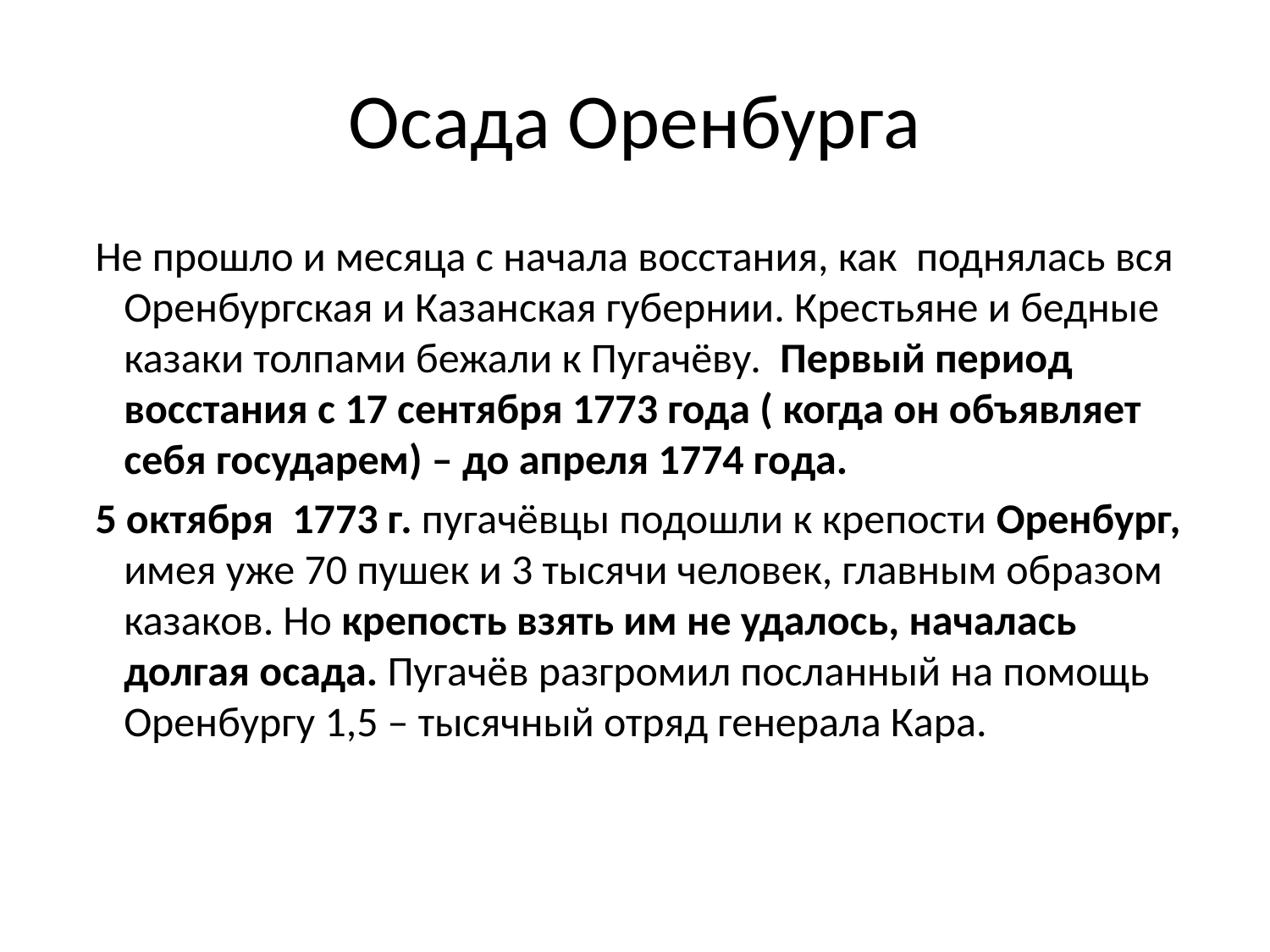

# Осада Оренбурга
  Не прошло и месяца с начала восстания, как  поднялась вся Оренбургская и Казанская губернии. Крестьяне и бедные казаки толпами бежали к Пугачёву.  Первый период восстания с 17 сентября 1773 года ( когда он объявляет себя государем) – до апреля 1774 года.
  5 октября  1773 г. пугачёвцы подошли к крепости Оренбург, имея уже 70 пушек и 3 тысячи человек, главным образом казаков. Но крепость взять им не удалось, началась долгая осада. Пугачёв разгромил посланный на помощь Оренбургу 1,5 – тысячный отряд генерала Кара.